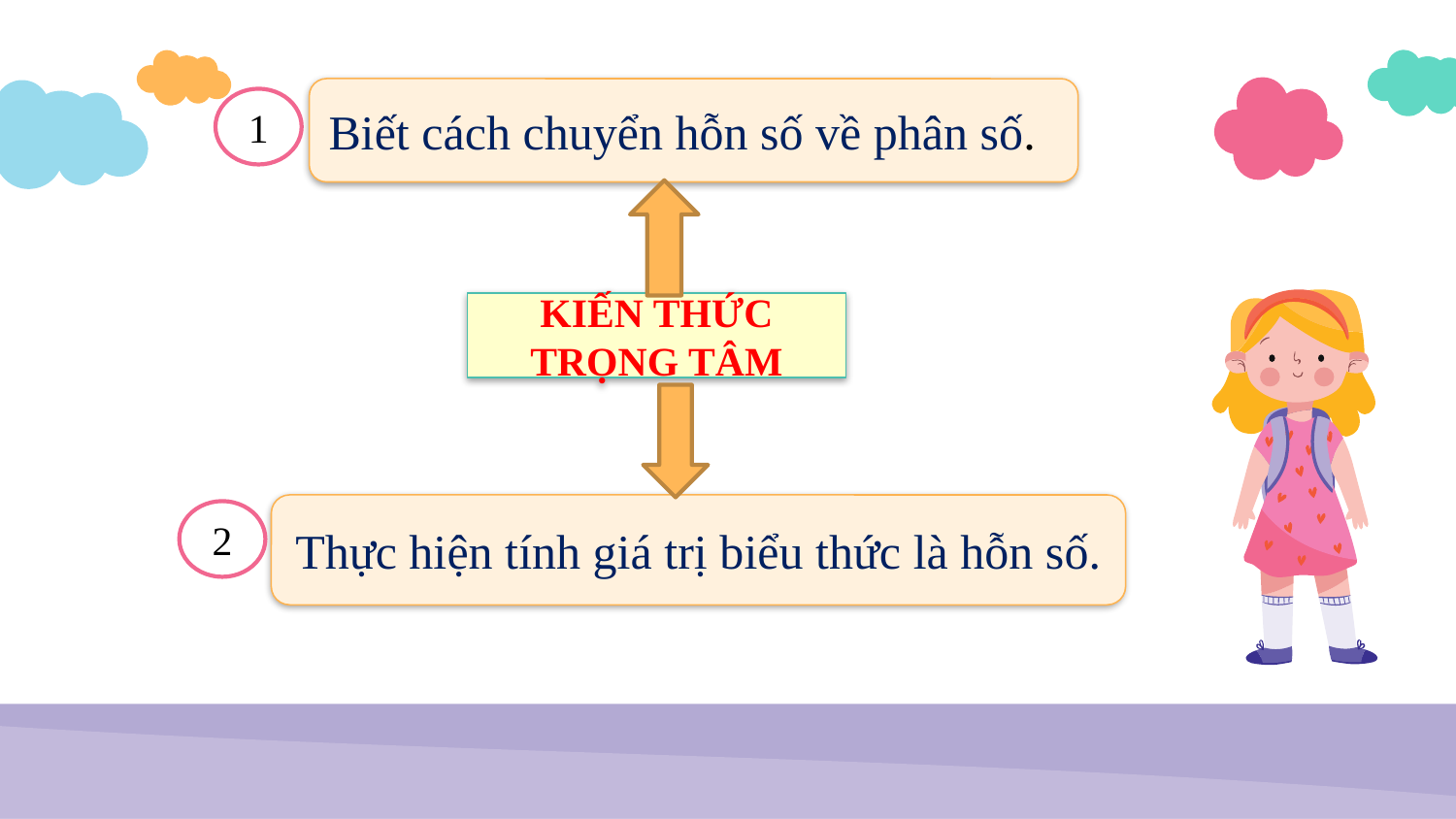

Biết cách chuyển hỗn số về phân số.

1

KIẾN THỨC TRỌNG TÂM

Thực hiện tính giá trị biểu thức là hỗn số.
2